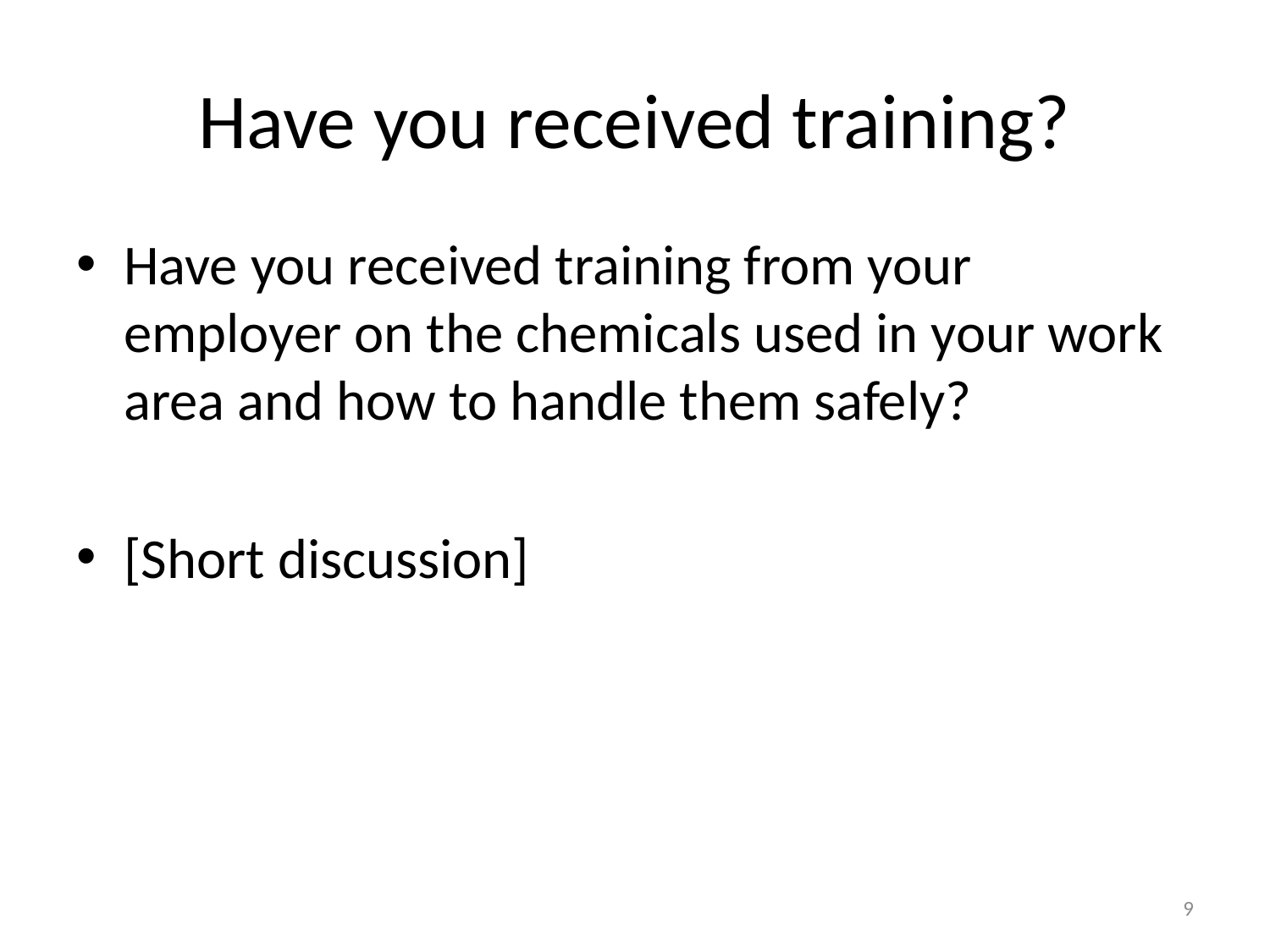

# Have you received training?
Have you received training from your employer on the chemicals used in your work area and how to handle them safely?

[Short discussion]
9